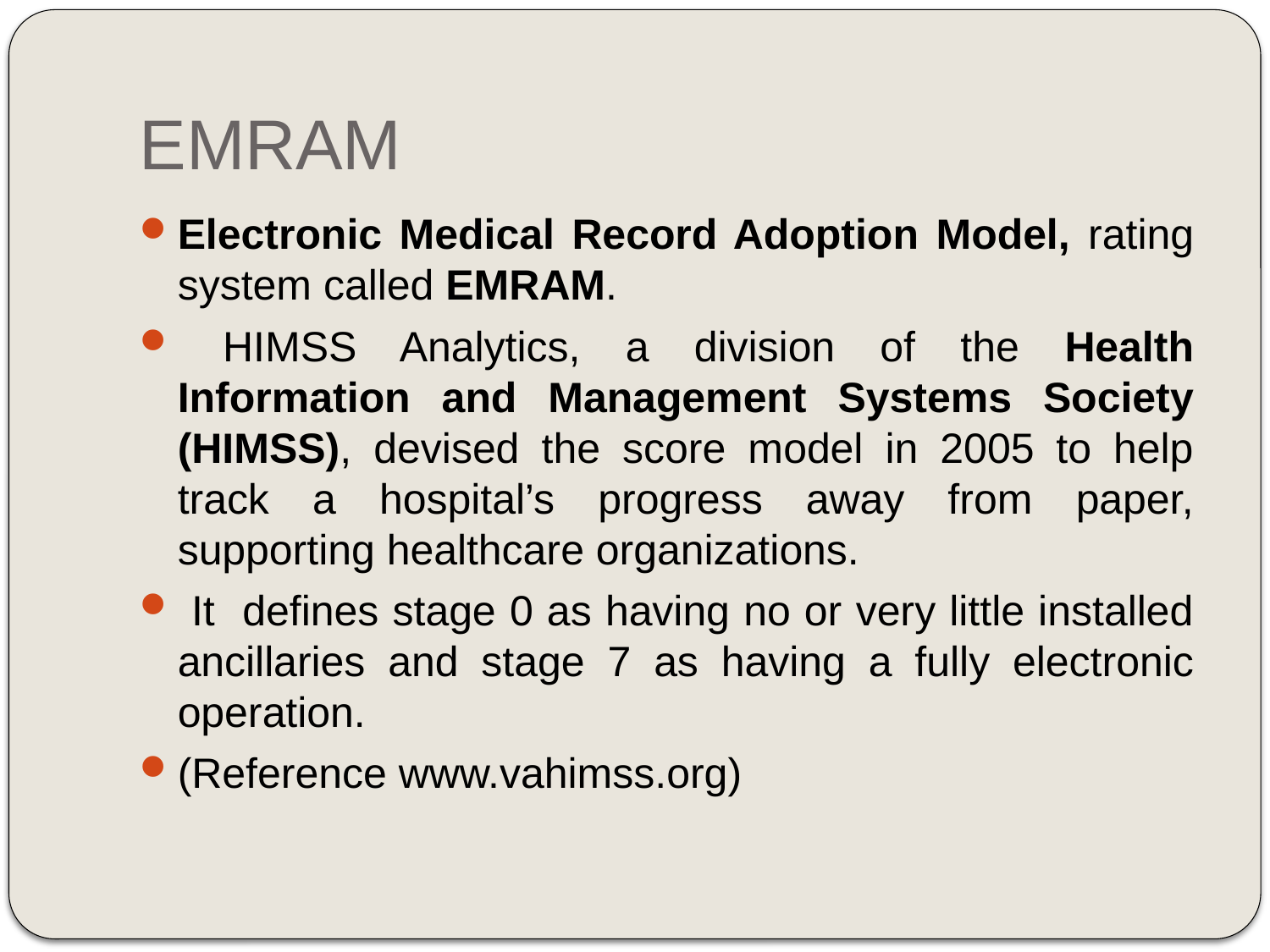

# EMRAM
Electronic Medical Record Adoption Model, rating system called EMRAM.
 HIMSS Analytics, a division of the Health Information and Management Systems Society (HIMSS), devised the score model in 2005 to help track a hospital’s progress away from paper, supporting healthcare organizations.
 It  defines stage 0 as having no or very little installed ancillaries and stage 7 as having a fully electronic operation.
(Reference www.vahimss.org)